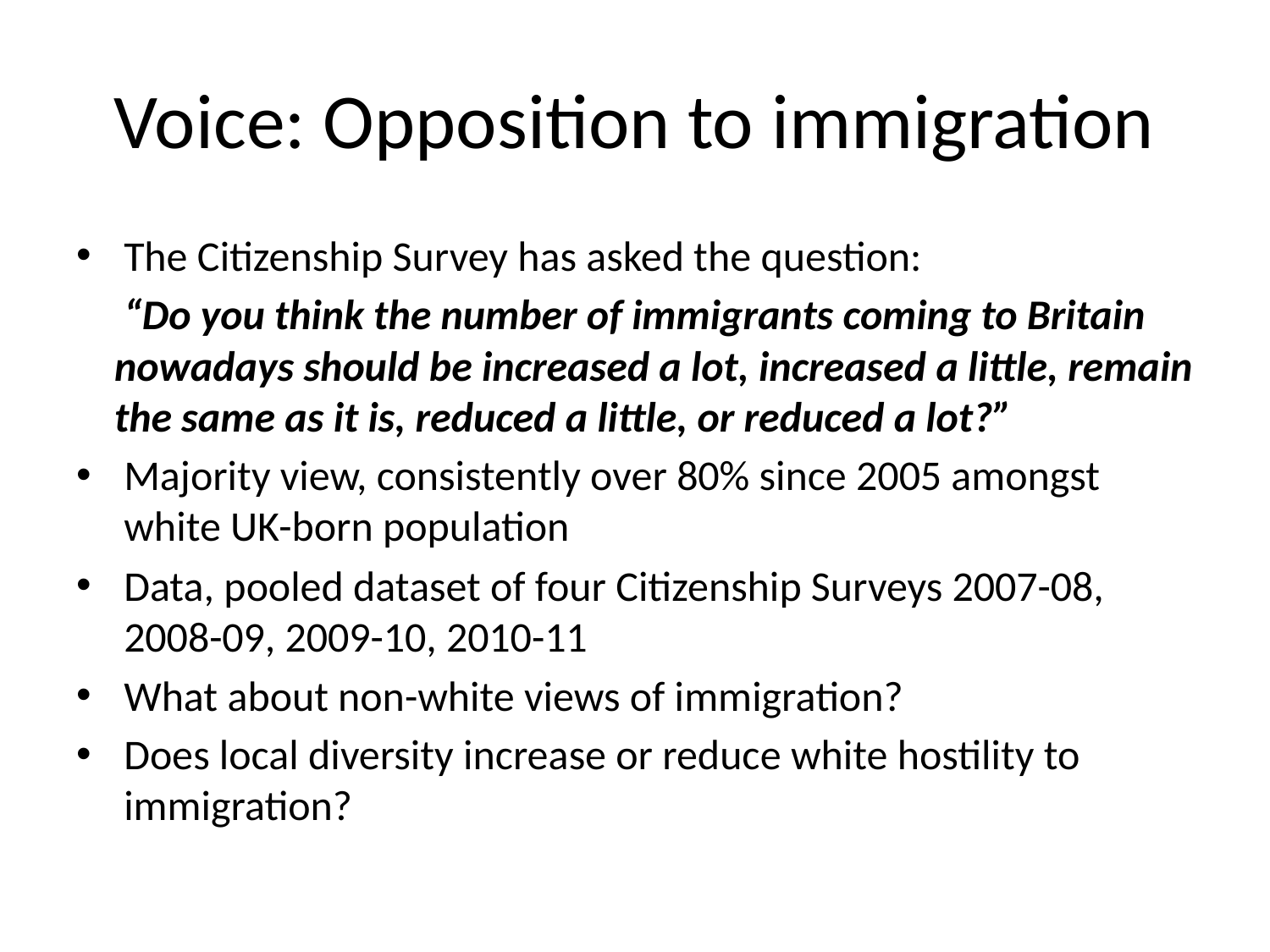

# Voice: Opposition to immigration
The Citizenship Survey has asked the question:
 “Do you think the number of immigrants coming to Britain nowadays should be increased a lot, increased a little, remain the same as it is, reduced a little, or reduced a lot?”
Majority view, consistently over 80% since 2005 amongst white UK-born population
Data, pooled dataset of four Citizenship Surveys 2007-08, 2008-09, 2009-10, 2010-11
What about non-white views of immigration?
Does local diversity increase or reduce white hostility to immigration?